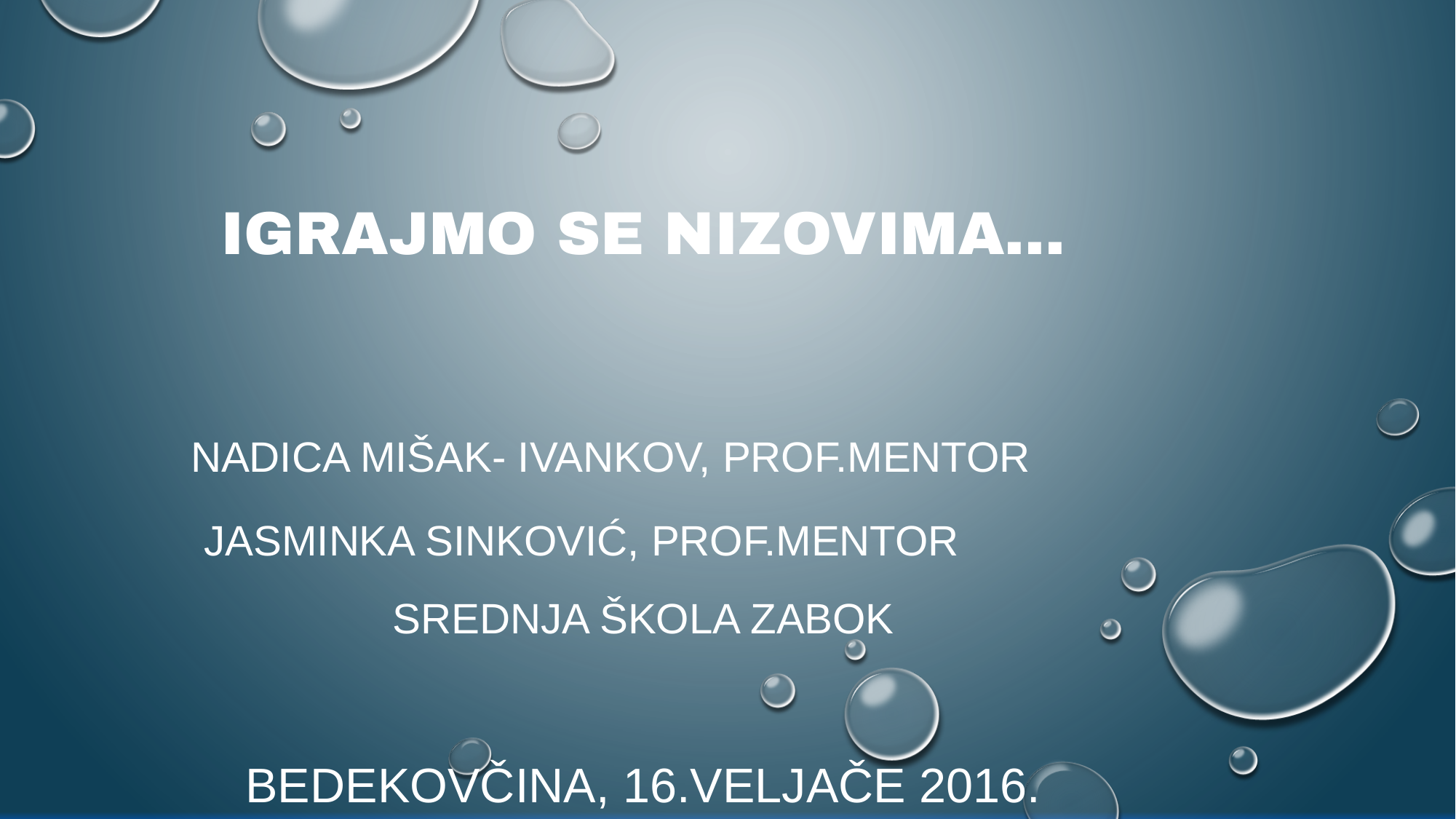

# IGRAJMO SE NIZOVIMA...
Nadica Mišak- Ivankov, prof.mentor
 Jasminka Sinković, prof.mentor
SREDNJA ŠKOLA ZABOK

Bedekovčina, 16.veljače 2016.